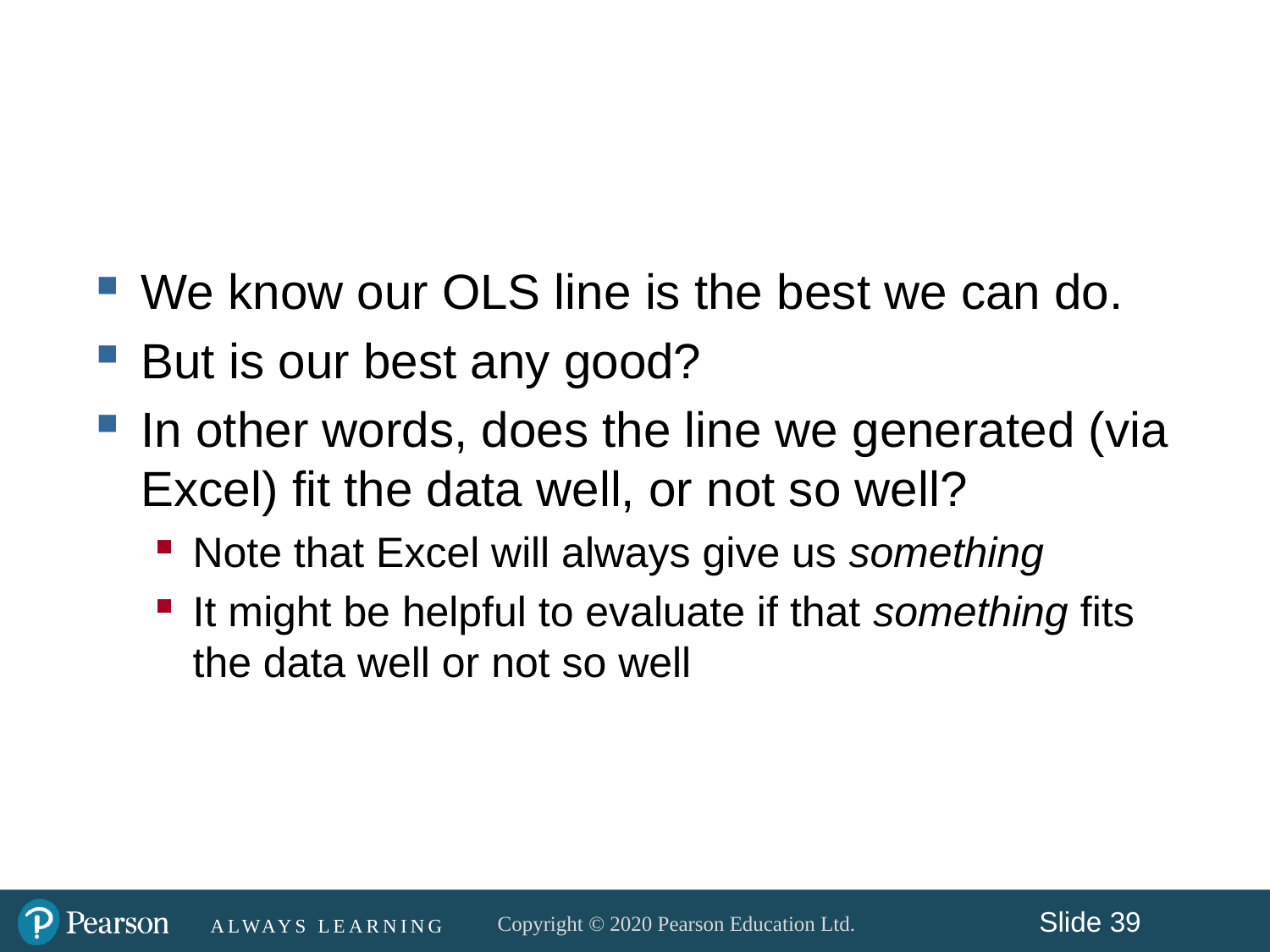

#
We know our OLS line is the best we can do.
But is our best any good?
In other words, does the line we generated (via Excel) fit the data well, or not so well?
Note that Excel will always give us something
It might be helpful to evaluate if that something fits the data well or not so well